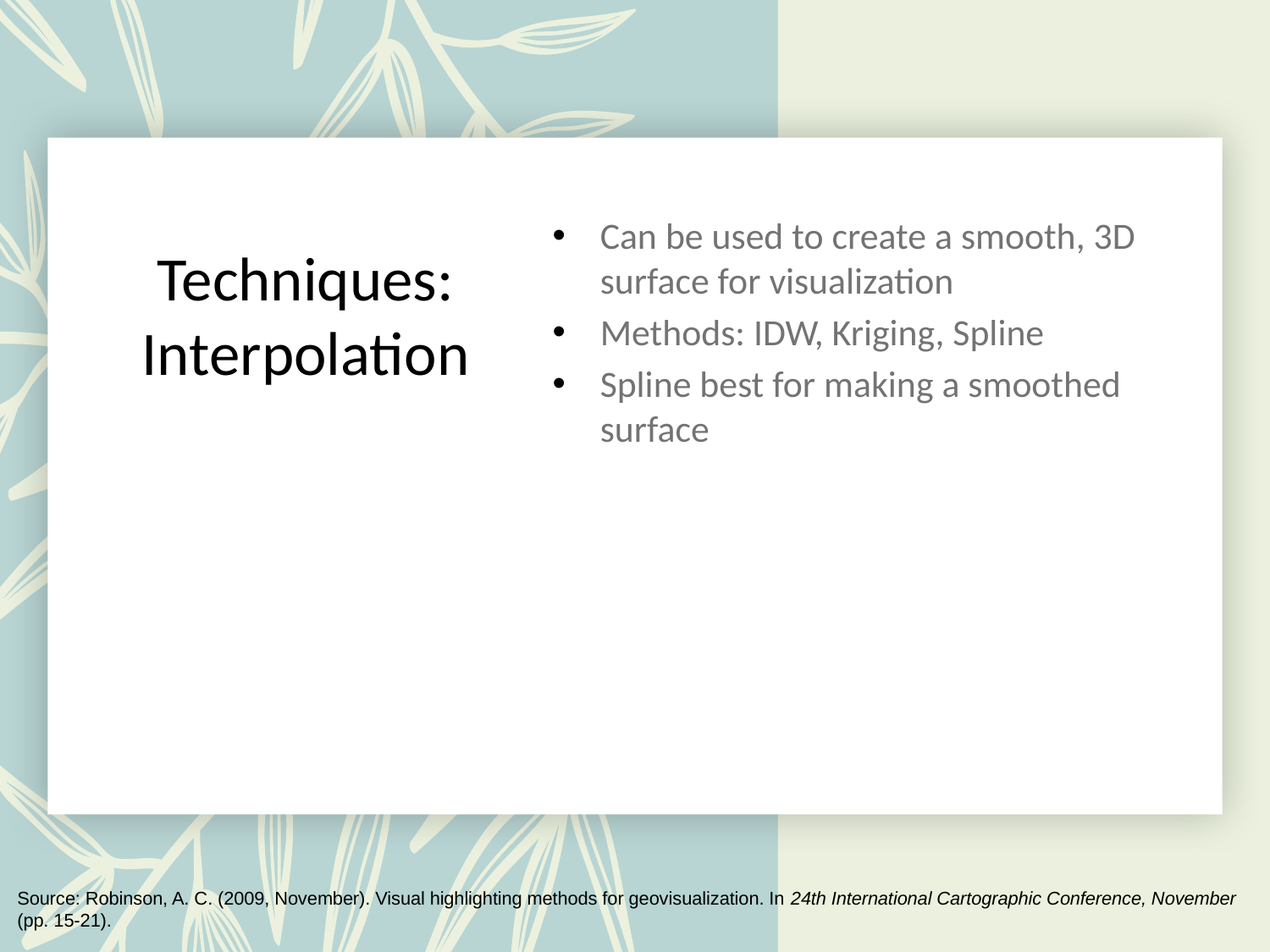

Can be used to create a smooth, 3D surface for visualization
Methods: IDW, Kriging, Spline
Spline best for making a smoothed surface
# Techniques: Interpolation
Source: Robinson, A. C. (2009, November). Visual highlighting methods for geovisualization. In 24th International Cartographic Conference, November (pp. 15-21).